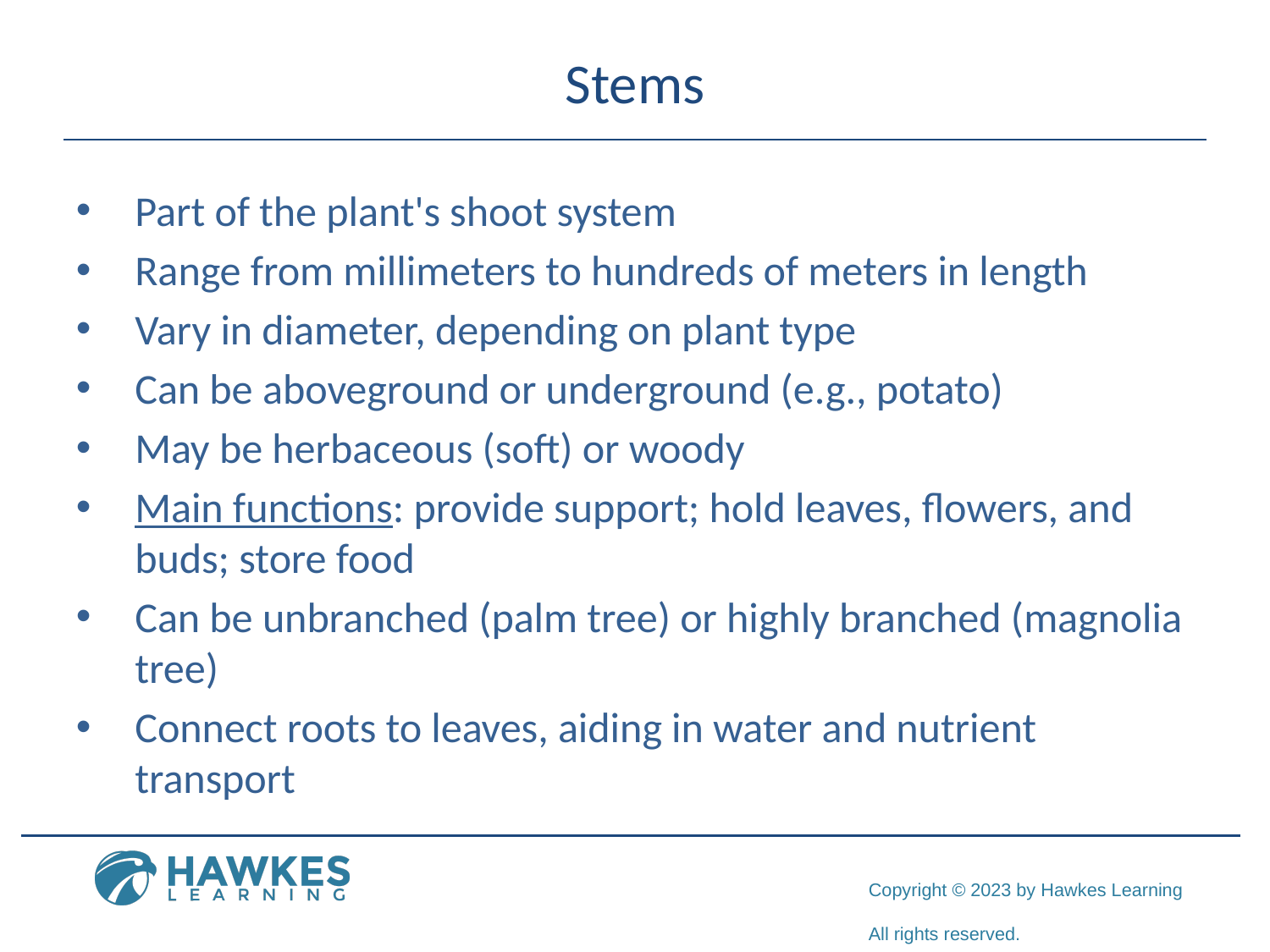

# Stems
Part of the plant's shoot system
Range from millimeters to hundreds of meters in length
Vary in diameter, depending on plant type
Can be aboveground or underground (e.g., potato)
May be herbaceous (soft) or woody
Main functions: provide support; hold leaves, flowers, and buds; store food
Can be unbranched (palm tree) or highly branched (magnolia tree)
Connect roots to leaves, aiding in water and nutrient transport